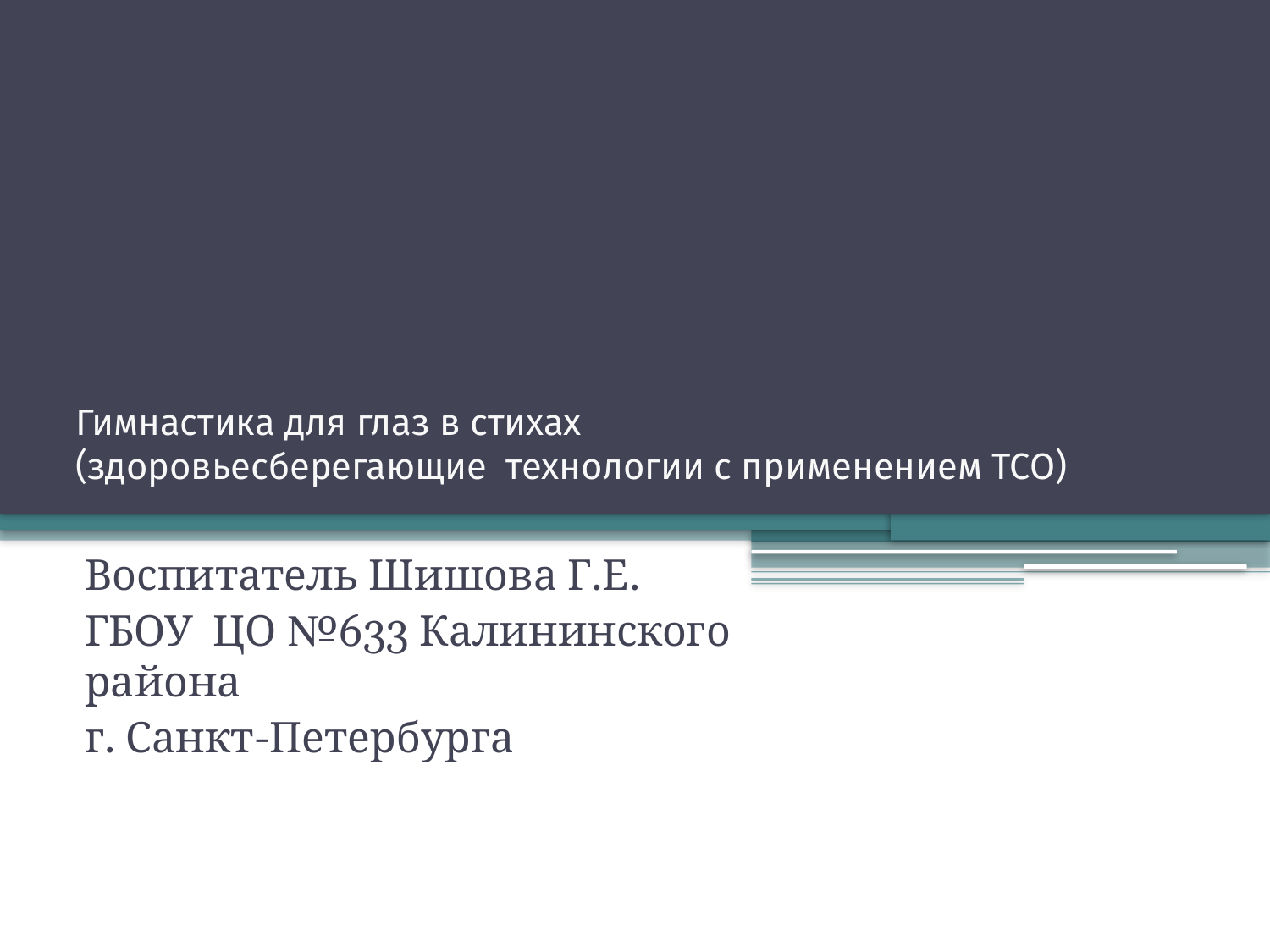

# Гимнастика для глаз в стихах (здоровьесберегающие  технологии с применением ТСО)
Воспитатель Шишова Г.Е.
ГБОУ  ЦО №633 Калининского района
г. Санкт-Петербурга